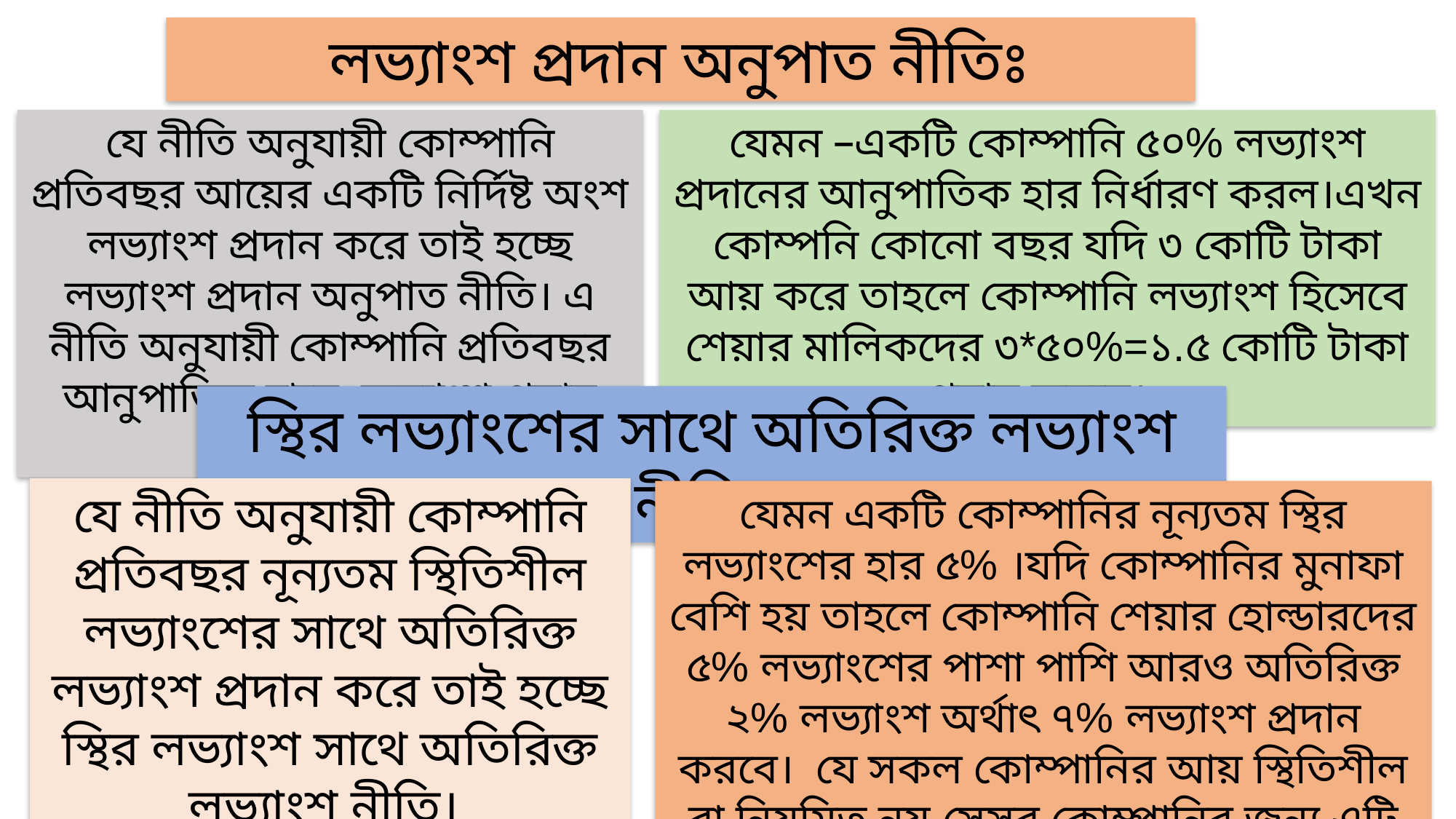

লভ্যাংশ প্রদান অনুপাত নীতিঃ
যে নীতি অনুযায়ী কোম্পানি প্রতিবছর আয়ের একটি নির্দিষ্ট অংশ লভ্যাংশ প্রদান করে তাই হচ্ছে লভ্যাংশ প্রদান অনুপাত নীতি। এ নীতি অনুযায়ী কোম্পানি প্রতিবছর আনুপাতিক হারে  লভ্যাংশ প্রদান করে।
যেমন –একটি কোম্পানি ৫০% লভ্যাংশ প্রদানের আনুপাতিক হার নির্ধারণ করল।এখন কোম্পনি কোনো বছর যদি ৩ কোটি টাকা আয় করে তাহলে কোম্পানি লভ্যাংশ হিসেবে শেয়ার মালিকদের ৩*৫০%=১.৫ কোটি টাকা প্রদান করবে।
স্থির লভ্যাংশের সাথে অতিরিক্ত লভ্যাংশ নীতিঃ
যে নীতি অনুযায়ী কোম্পানি প্রতিবছর নূন্যতম স্থিতিশীল লভ্যাংশের সাথে অতিরিক্ত লভ্যাংশ প্রদান করে তাই হচ্ছে স্থির লভ্যাংশ সাথে অতিরিক্ত লভ্যাংশ নীতি।
যেমন একটি কোম্পানির নূন্যতম স্থির লভ্যাংশের হার ৫% ।যদি কোম্পানির মুনাফা বেশি হয় তাহলে কোম্পানি শেয়ার হোল্ডারদের ৫% লভ্যাংশের পাশা পাশি আরও অতিরিক্ত ২% লভ্যাংশ অর্থাৎ ৭% লভ্যাংশ প্রদান করবে।  যে সকল কোম্পানির আয় স্থিতিশীল বা নিয়মিত নয়,সেসব কোম্পানির জন্য এটি একটি আর্দশ লভ্যাংশ নীতি।